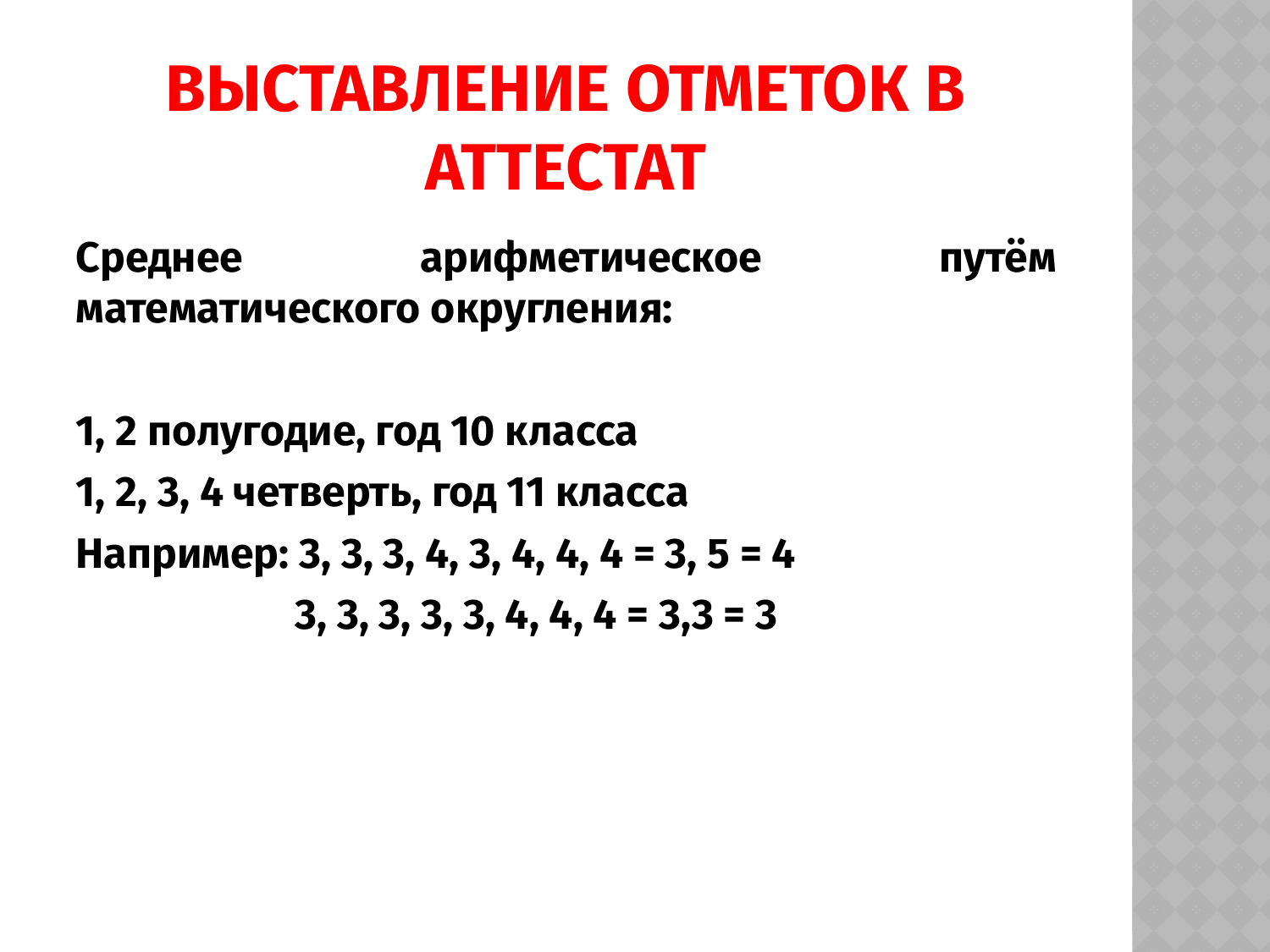

# Выставление отметок в аттестат
Среднее арифметическое путём математического округления:

1, 2 полугодие, год 10 класса
1, 2, 3, 4 четверть, год 11 класса
Например: 3, 3, 3, 4, 3, 4, 4, 4 = 3, 5 = 4
                      3, 3, 3, 3, 3, 4, 4, 4 = 3,3 = 3